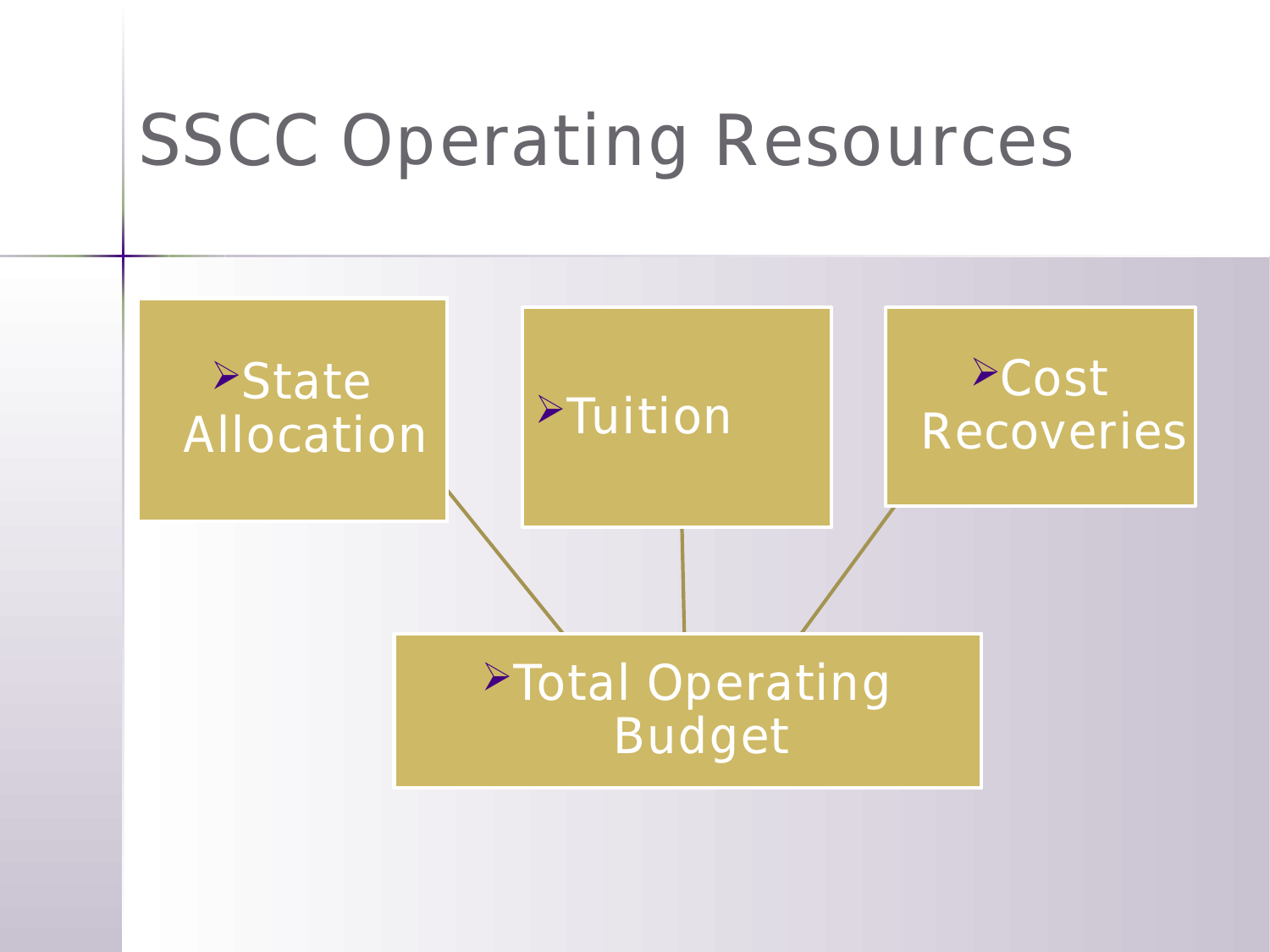

# SSCC Operating Resources
Total Operating Budget
State Allocation
Tuition
Cost Recoveries